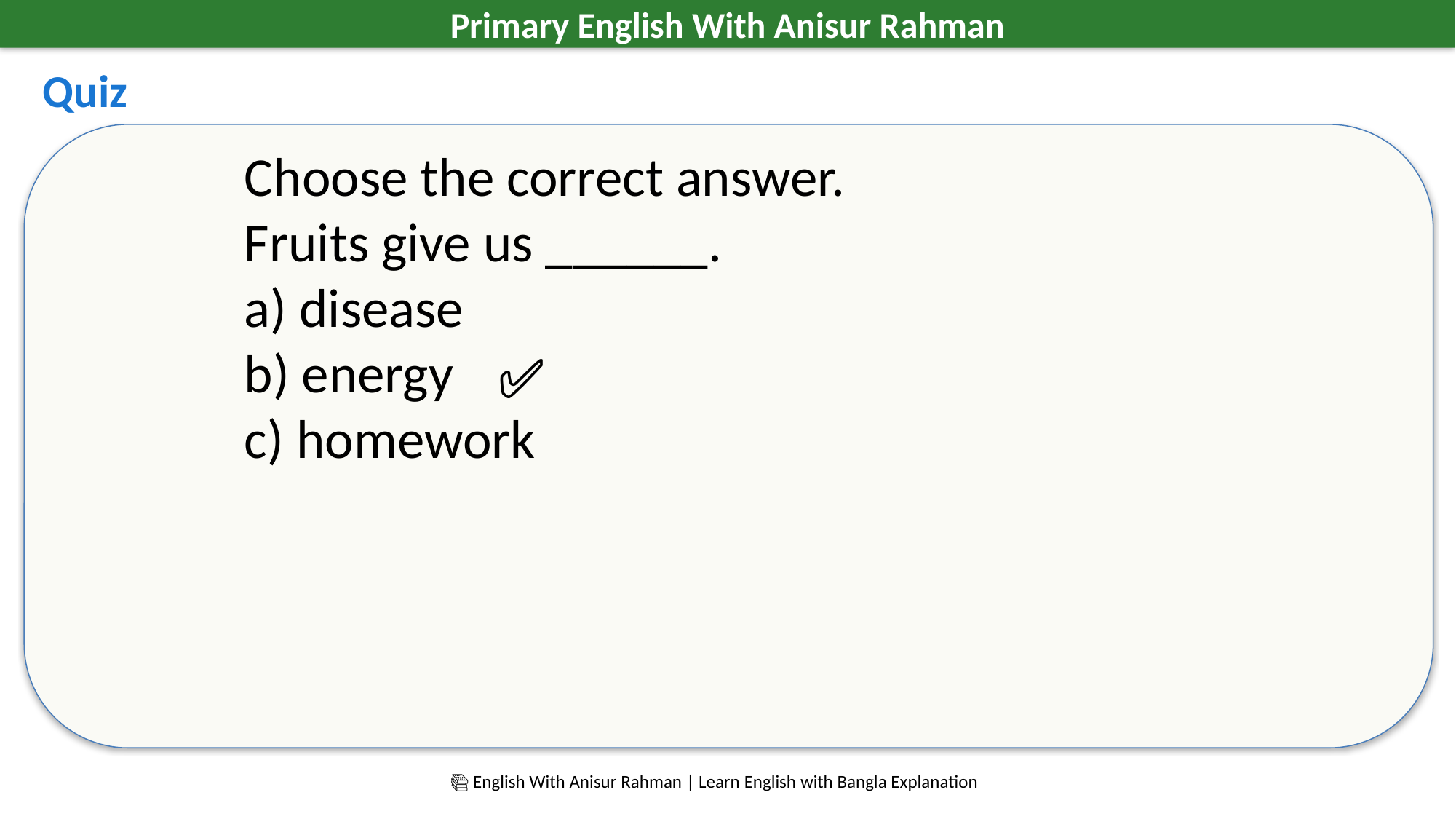

Primary English With Anisur Rahman
Quiz

Choose the correct answer.
Fruits give us ______.
a) disease
b) energy
c) homework
✅
📚 English With Anisur Rahman | Learn English with Bangla Explanation